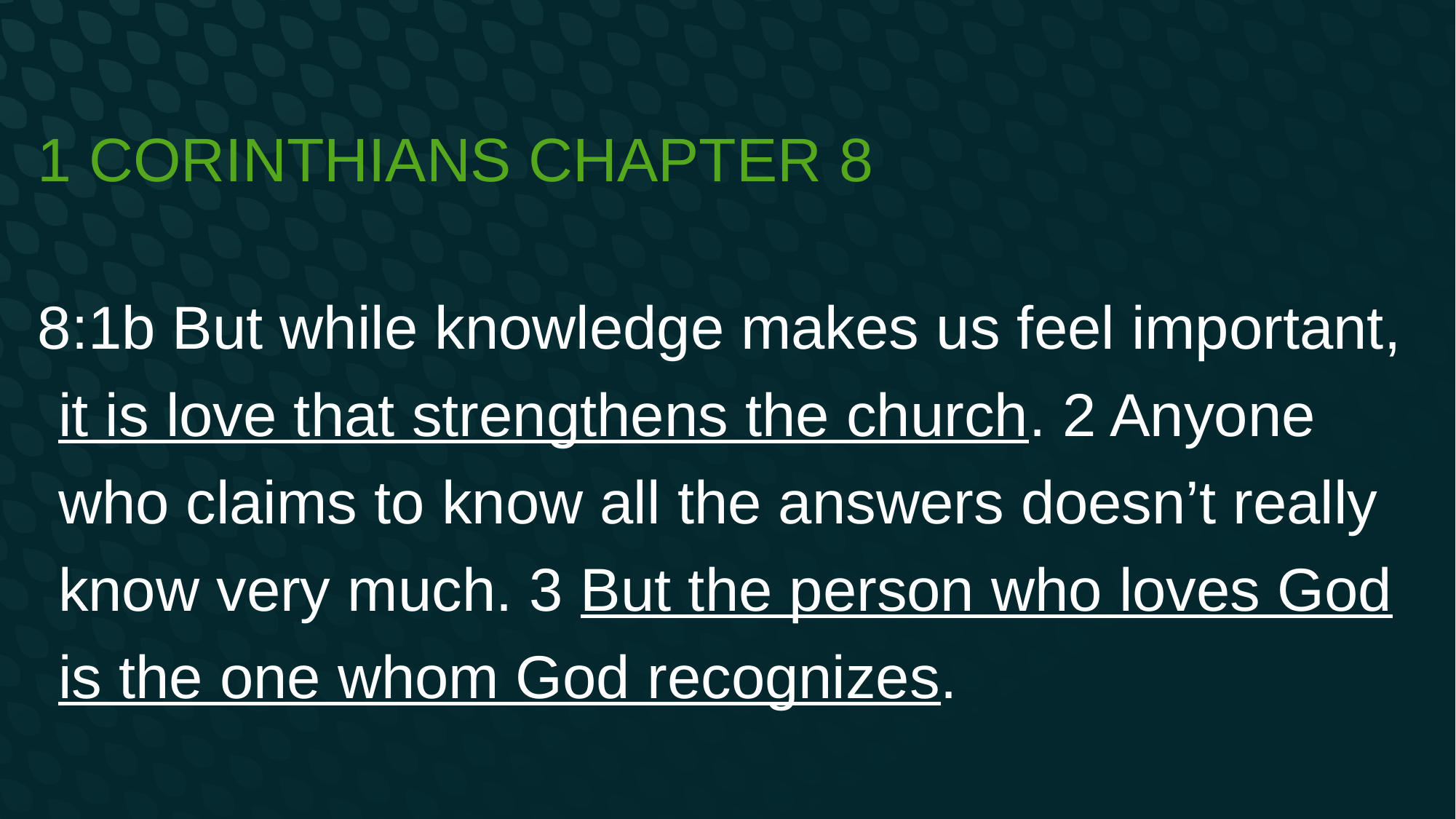

# 1 Corinthians Chapter 8
8:1b But while knowledge makes us feel important, it is love that strengthens the church. 2 Anyone who claims to know all the answers doesn’t really know very much. 3 But the person who loves God is the one whom God recognizes.